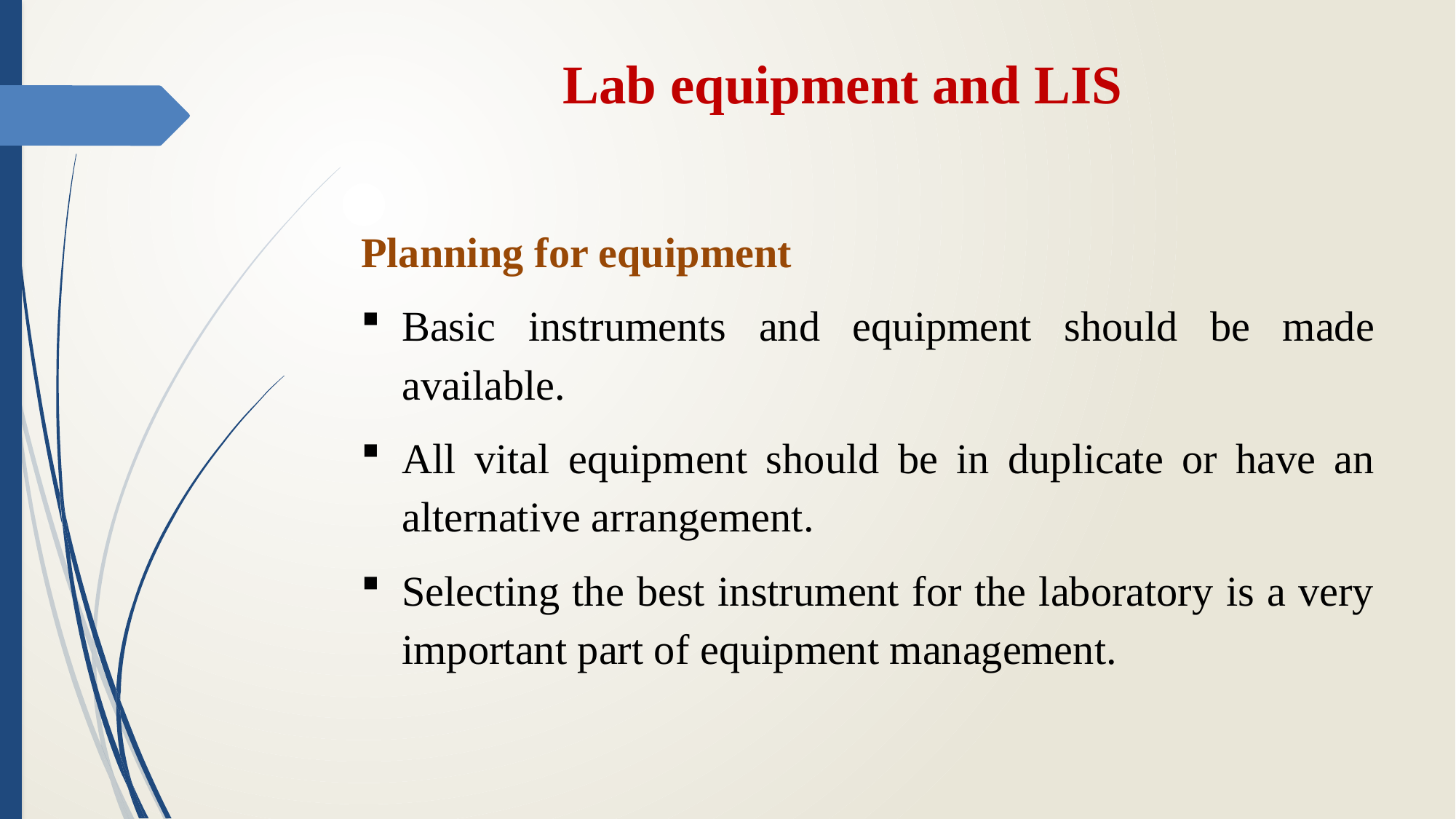

# Lab equipment and LIS

Planning for equipment
Basic instruments and equipment should be made available.
All vital equipment should be in duplicate or have an alternative arrangement.
Selecting the best instrument for the laboratory is a very important part of equipment management.